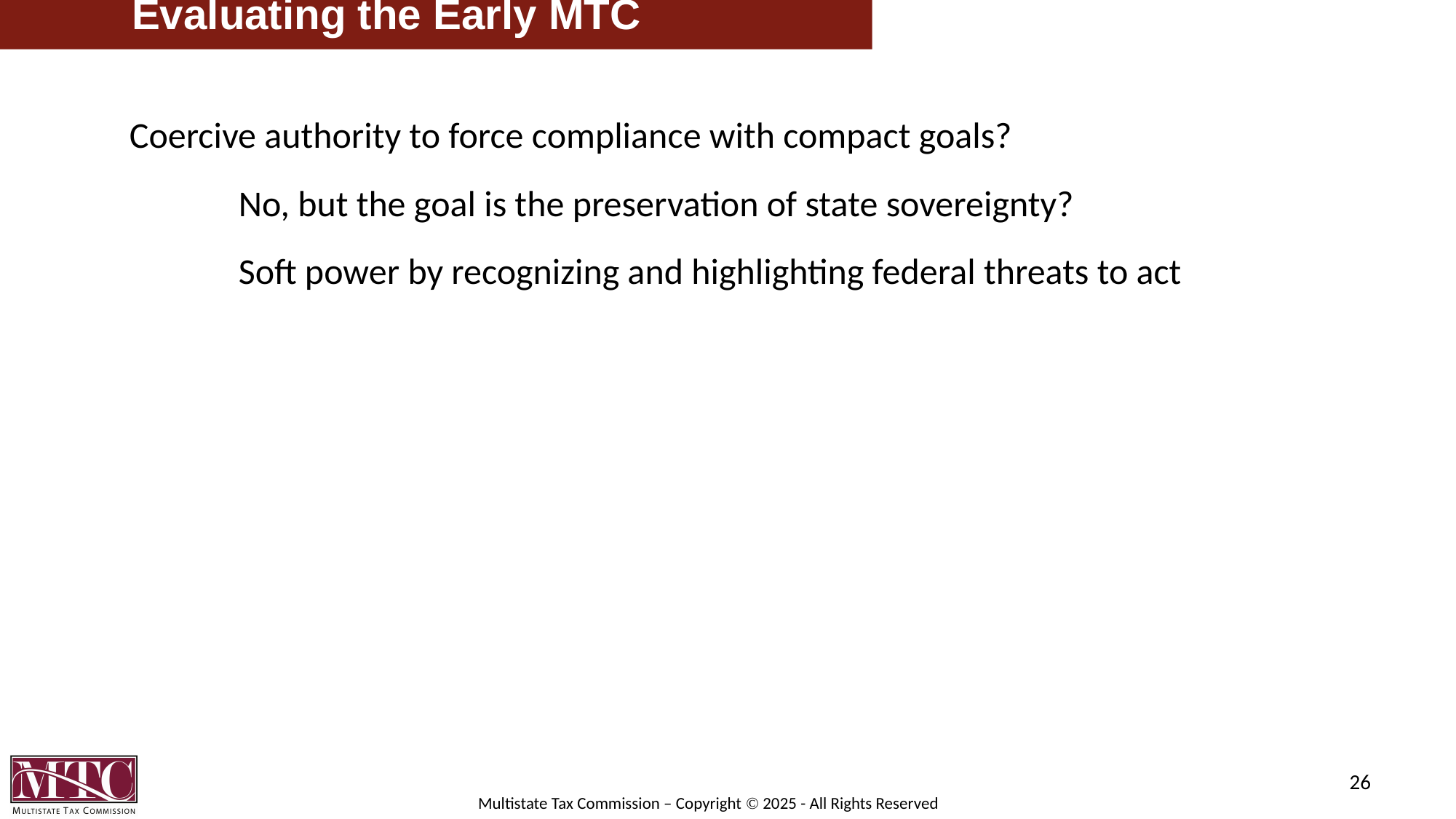

# Evaluating the Early MTC
Coercive authority to force compliance with compact goals?
	No, but the goal is the preservation of state sovereignty?
	Soft power by recognizing and highlighting federal threats to act

26